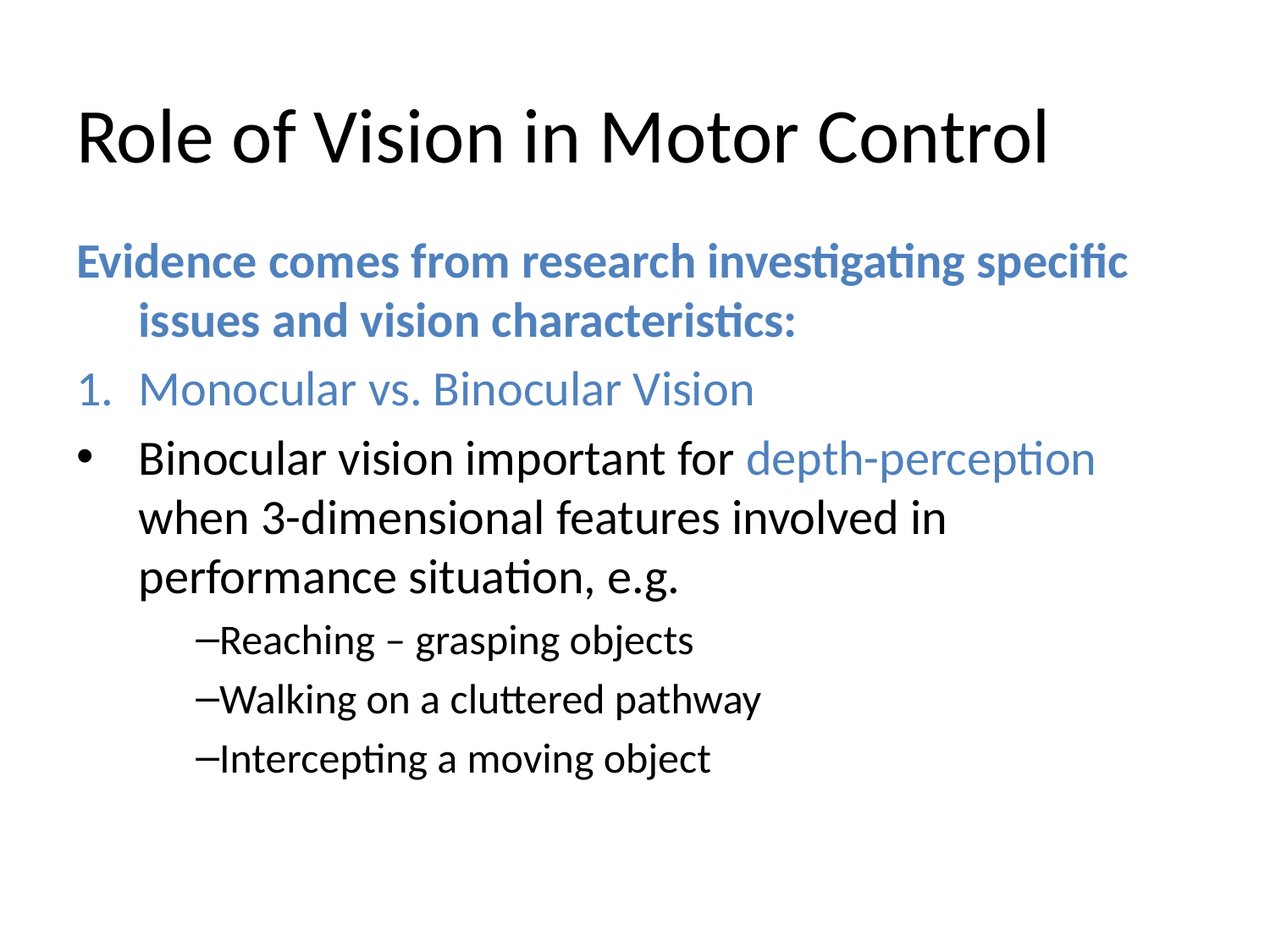

# Role of Vision in Motor Control
Evidence comes from research investigating specific issues and vision characteristics:
1.	Monocular vs. Binocular Vision
Binocular vision important for depth-perception when 3-dimensional features involved in performance situation, e.g.
Reaching – grasping objects
Walking on a cluttered pathway
Intercepting a moving object